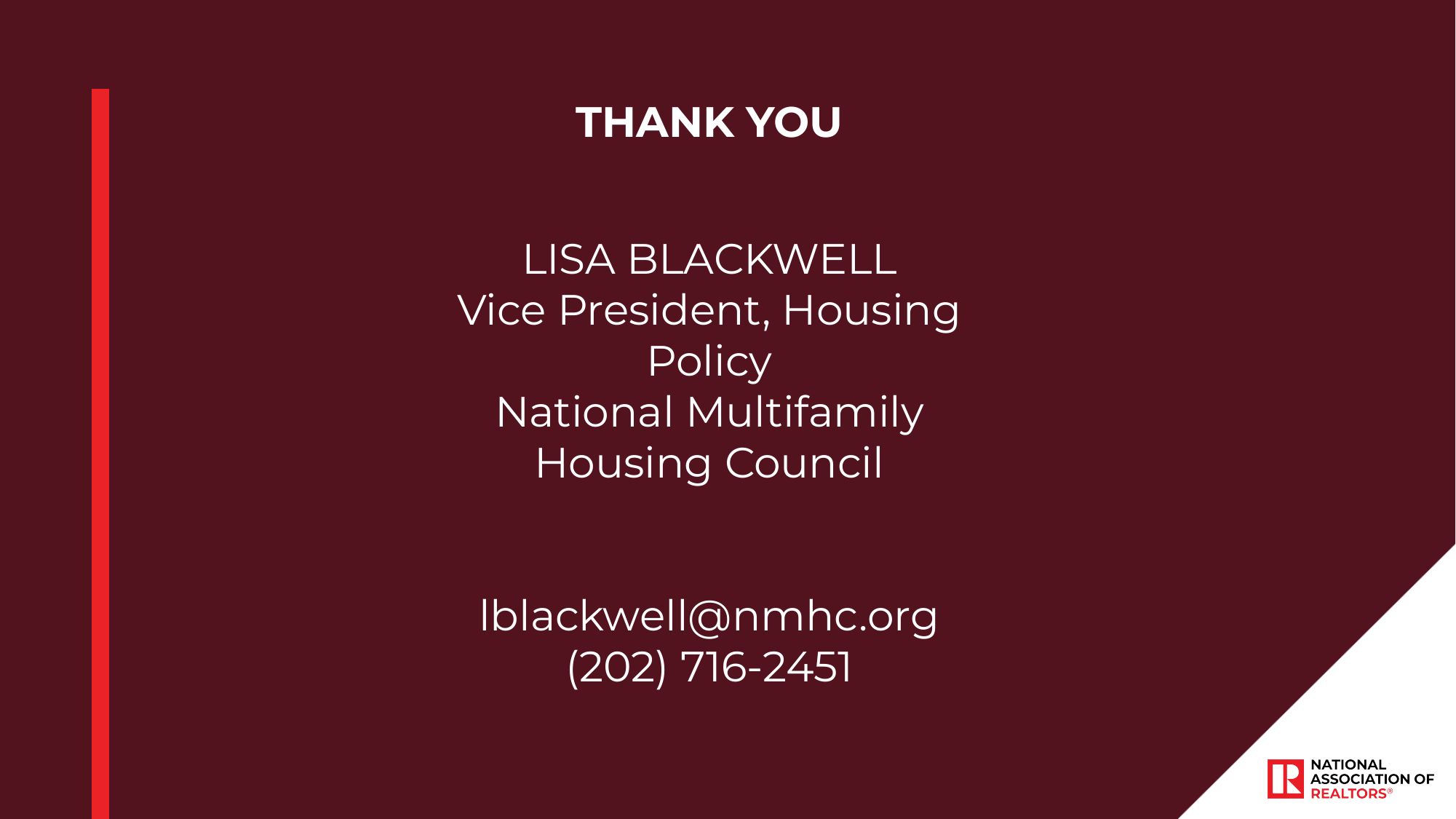

THANK YOU
LISA BLACKWELL
Vice President, Housing Policy
National Multifamily Housing Council

lblackwell@nmhc.org
(202) 716-2451